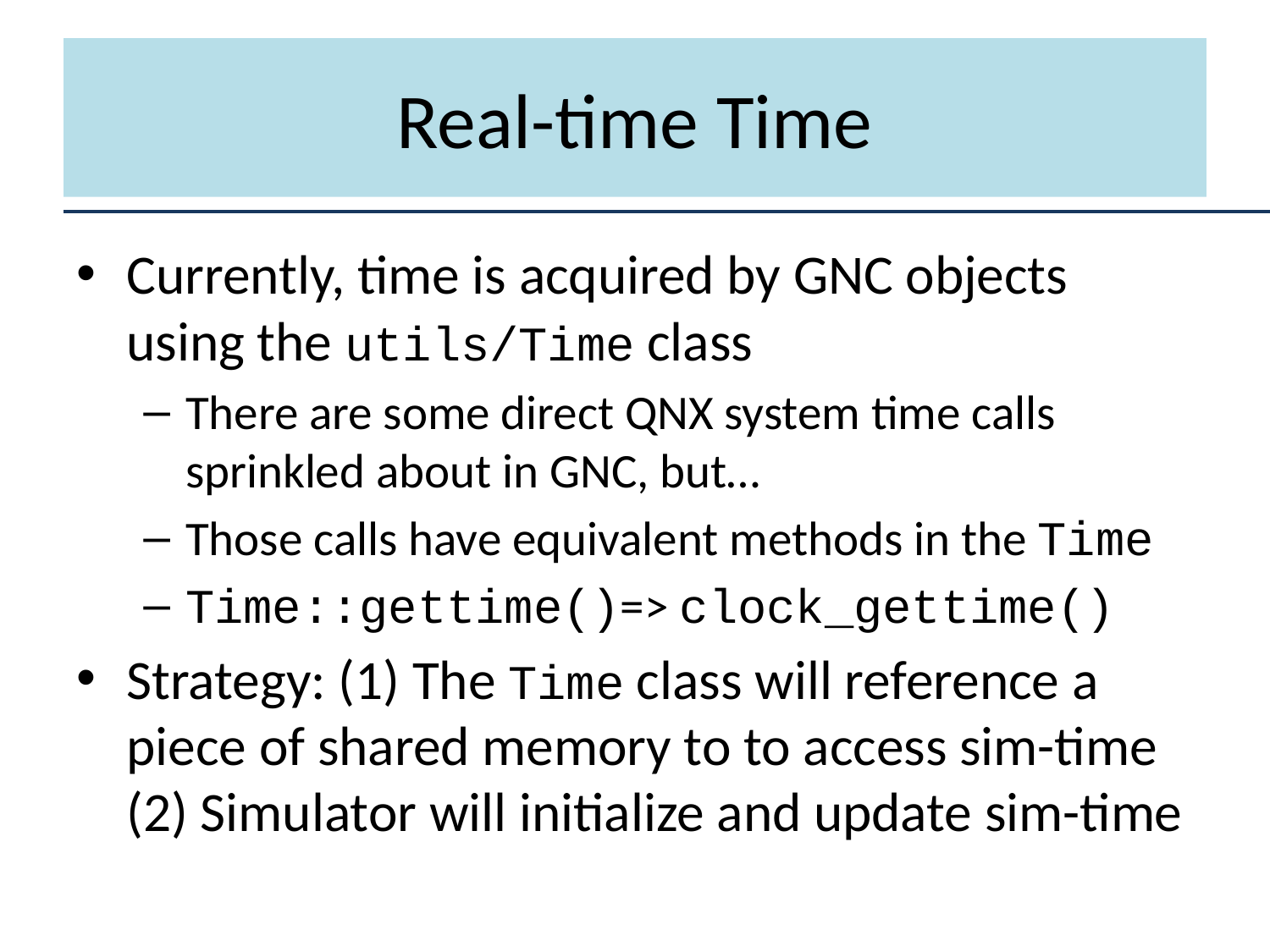

# Real-time Time
Currently, time is acquired by GNC objects using the utils/Time class
There are some direct QNX system time calls sprinkled about in GNC, but…
Those calls have equivalent methods in the Time
Time::gettime()=> clock_gettime()
Strategy: (1) The Time class will reference a piece of shared memory to to access sim-time (2) Simulator will initialize and update sim-time